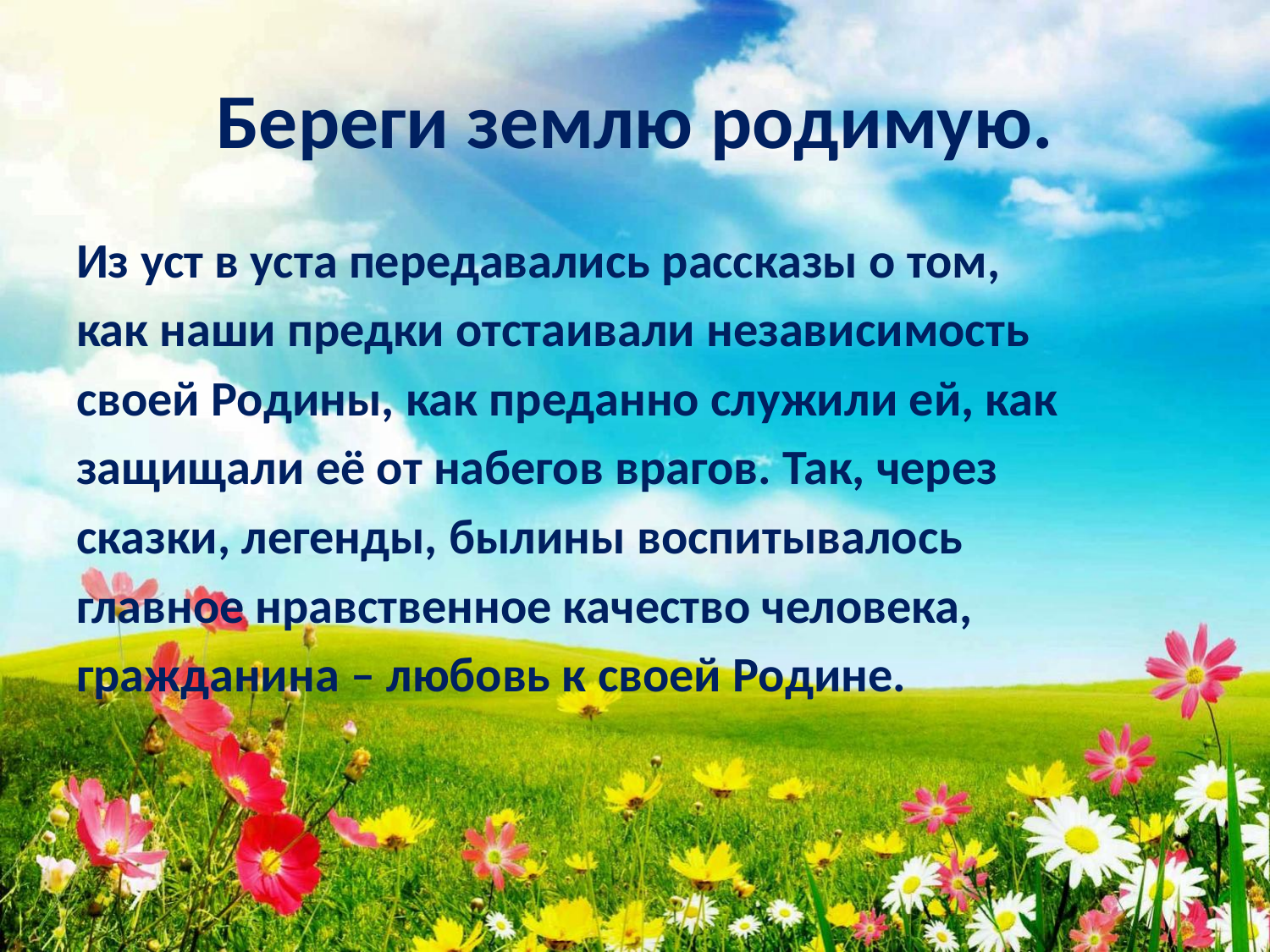

# Береги землю родимую.
Из уст в уста передавались рассказы о том,
как наши предки отстаивали независимость
своей Родины, как преданно служили ей, как
защищали её от набегов врагов. Так, через
сказки, легенды, былины воспитывалось
главное нравственное качество человека,
гражданина – любовь к своей Родине.